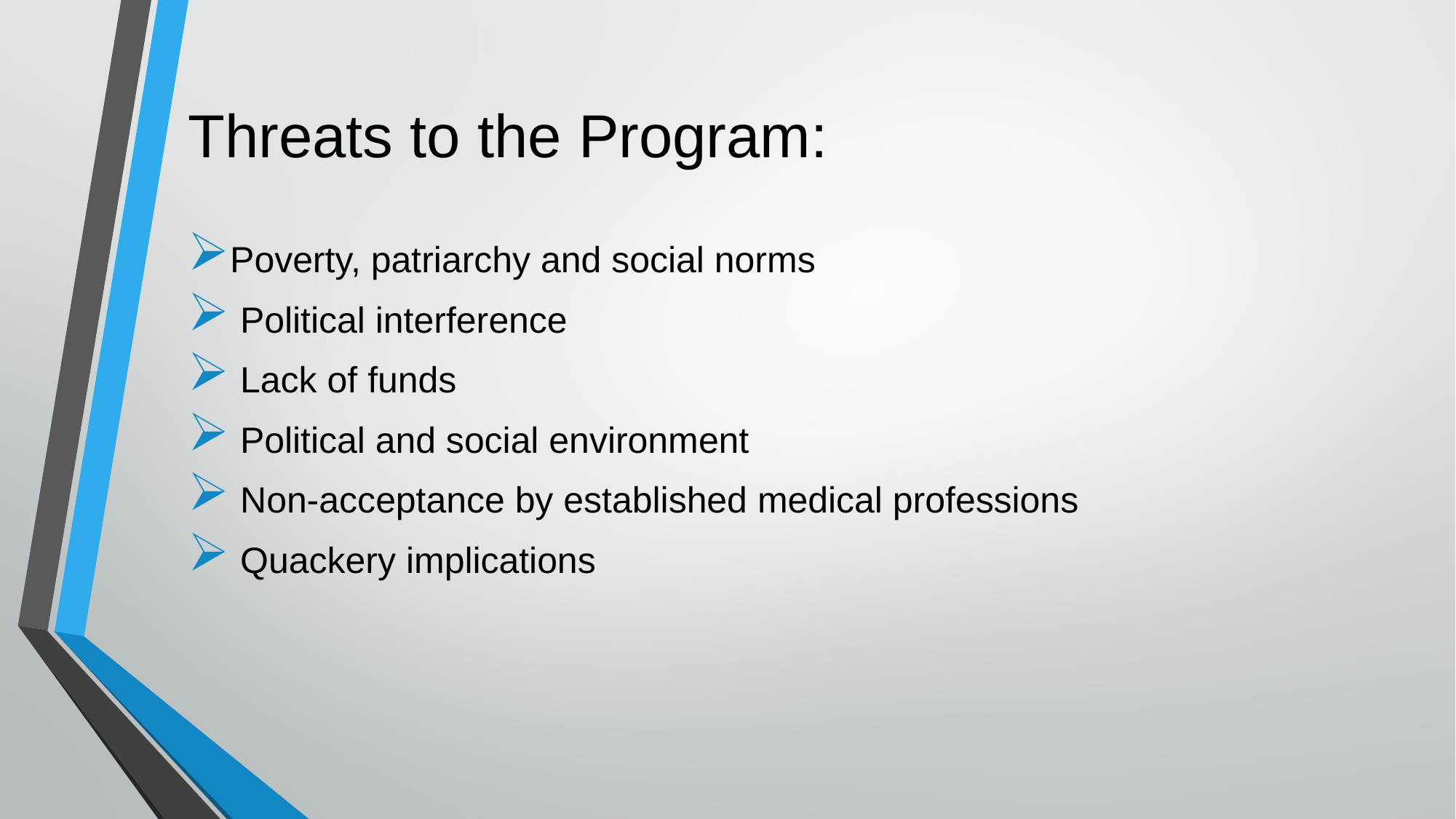

# Threats to the Program:
Poverty, patriarchy and social norms
 Political interference
 Lack of funds
 Political and social environment
 Non-acceptance by established medical professions
 Quackery implications